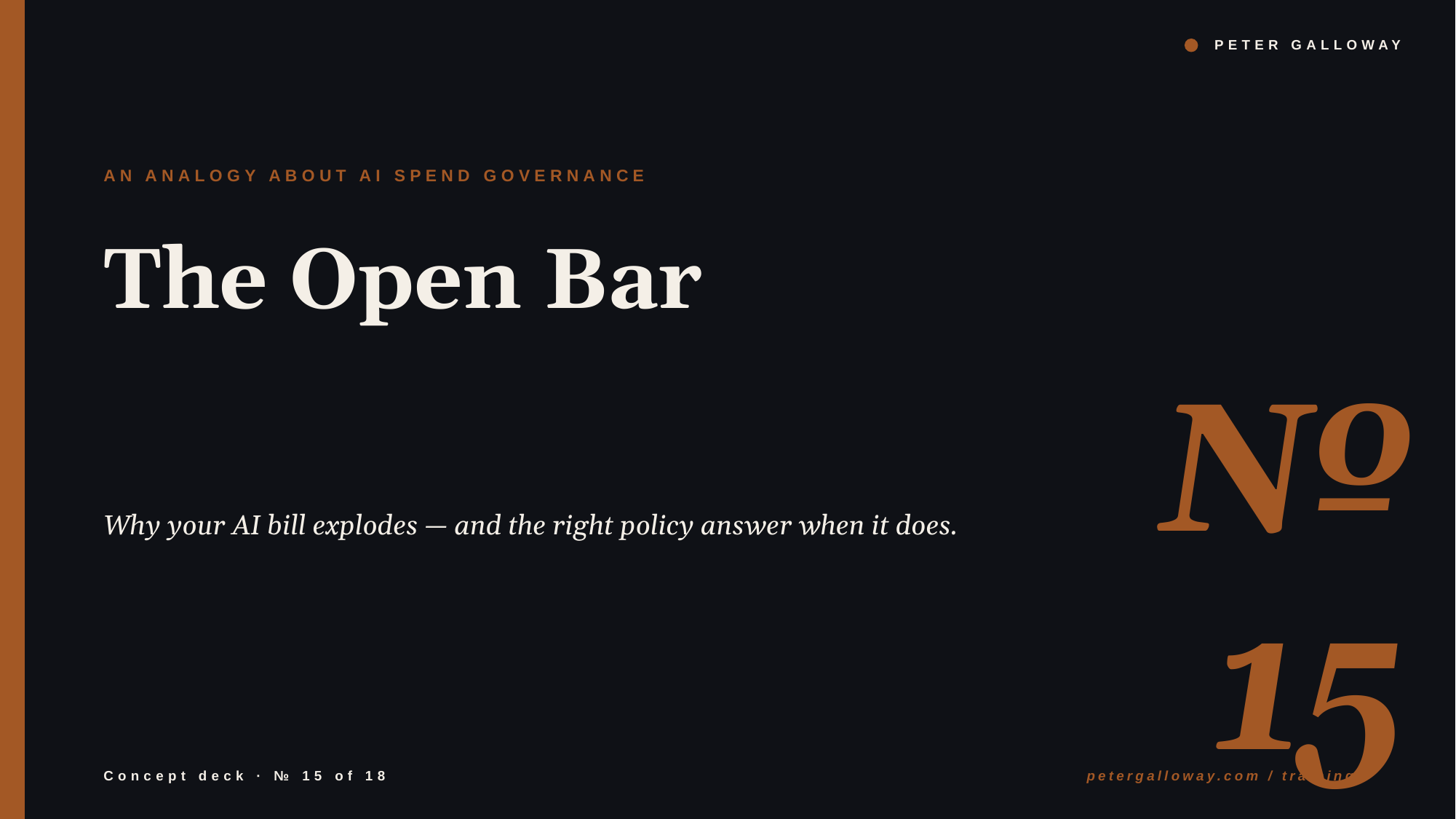

PETER GALLOWAY

AN ANALOGY ABOUT AI SPEND GOVERNANCE
The Open Bar
№ 15
Why your AI bill explodes — and the right policy answer when it does.
Concept deck · № 15 of 18
petergalloway.com / training